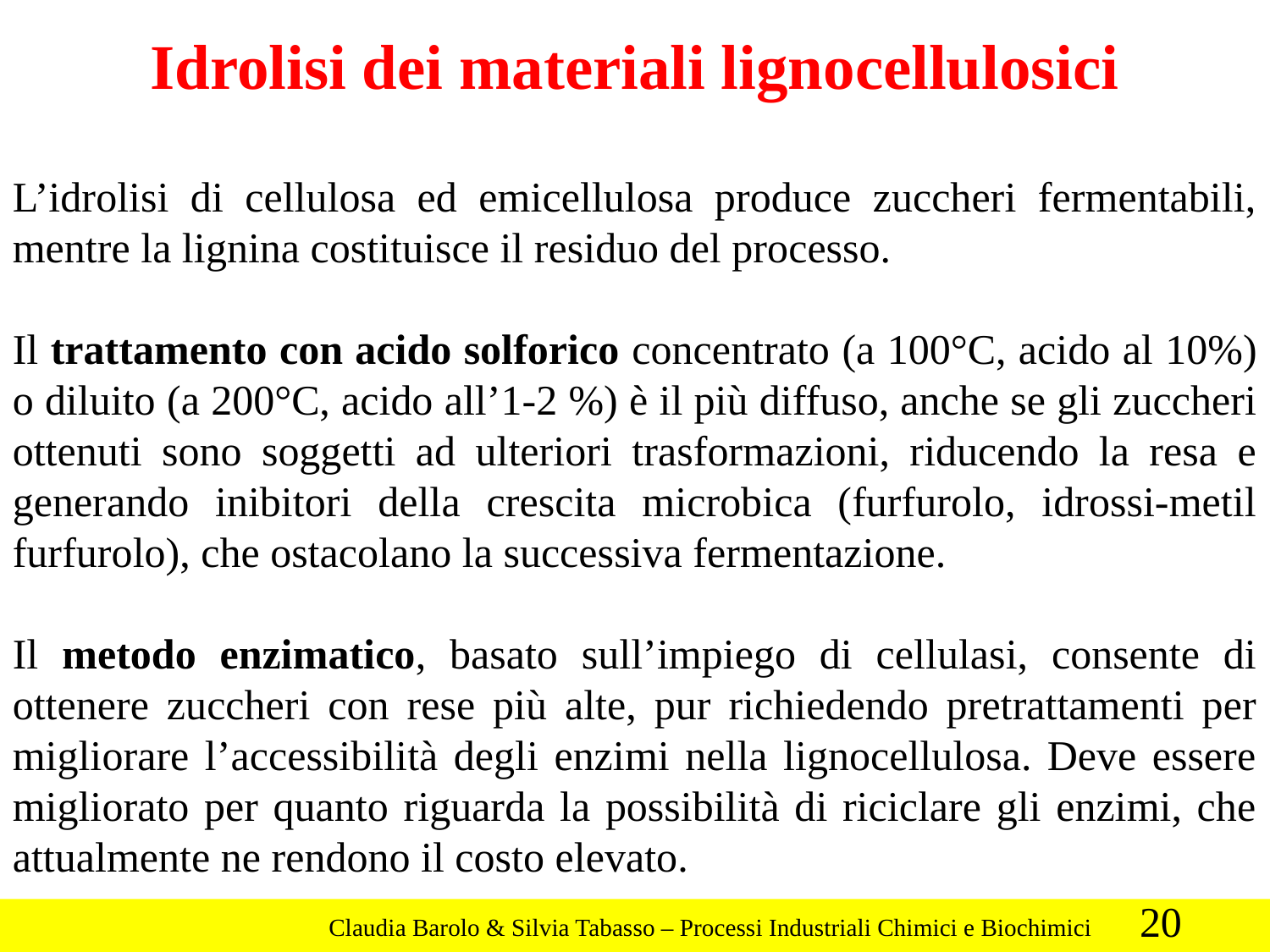

Idrolisi dei materiali lignocellulosici

L’idrolisi di cellulosa ed emicellulosa produce zuccheri fermentabili, mentre la lignina costituisce il residuo del processo.

Il trattamento con acido solforico concentrato (a 100°C, acido al 10%) o diluito (a 200°C, acido all’1-2 %) è il più diffuso, anche se gli zuccheri ottenuti sono soggetti ad ulteriori trasformazioni, riducendo la resa e generando inibitori della crescita microbica (furfurolo, idrossi-metil furfurolo), che ostacolano la successiva fermentazione.

Il metodo enzimatico, basato sull’impiego di cellulasi, consente di ottenere zuccheri con rese più alte, pur richiedendo pretrattamenti per migliorare l’accessibilità degli enzimi nella lignocellulosa. Deve essere migliorato per quanto riguarda la possibilità di riciclare gli enzimi, che attualmente ne rendono il costo elevato.

20